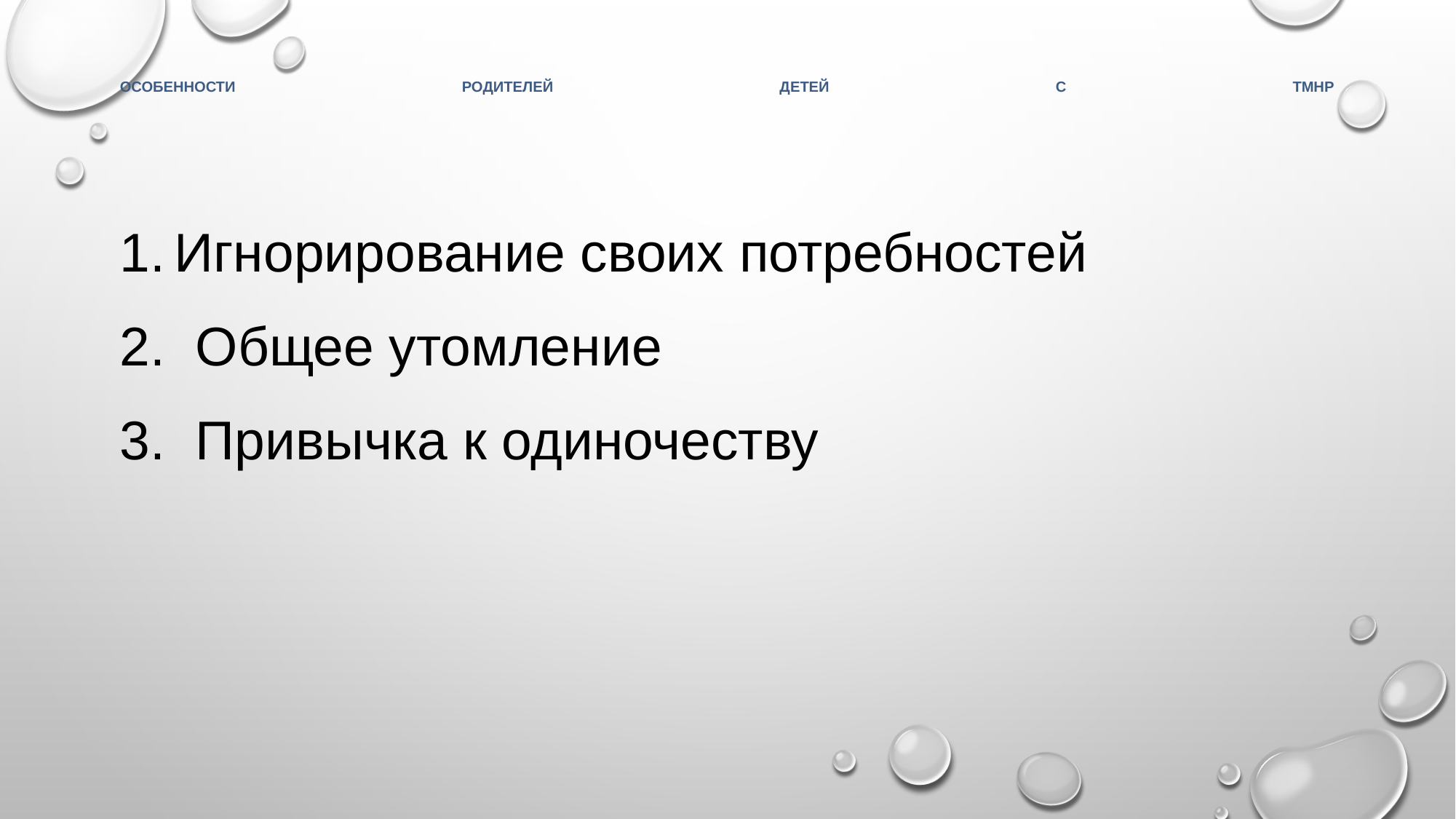

# оСобенности родителей детей с ТМНР

Игнорирование своих потребностей
2.  Общее утомление
3.  Привычка к одиночеству